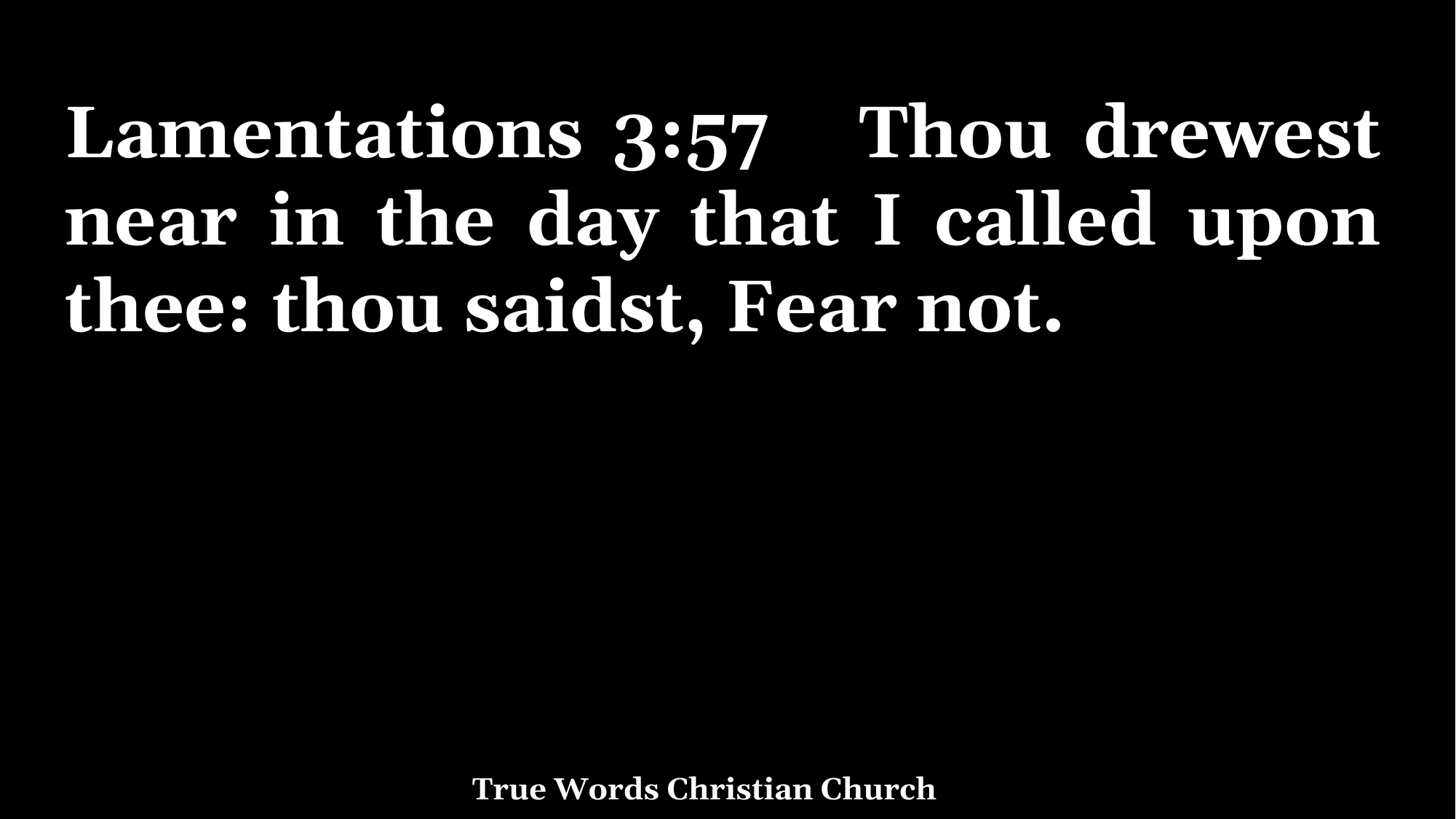

Lamentations 3:57   Thou drewest near in the day that I called upon thee: thou saidst, Fear not.
True Words Christian Church